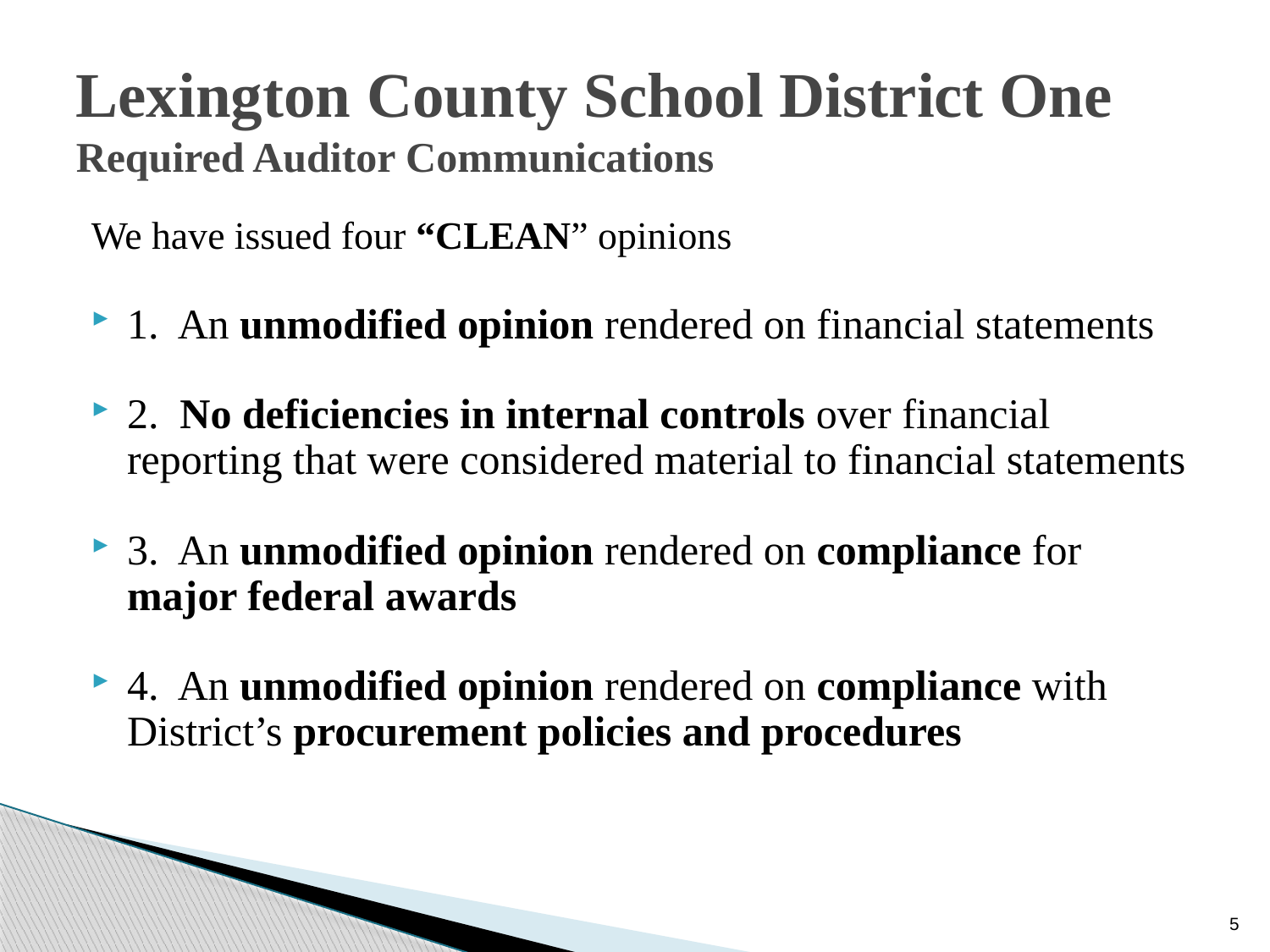

# Lexington County School District One Required Auditor Communications
We have issued four “CLEAN” opinions

1.  An unmodified opinion rendered on financial statements

2.  No deficiencies in internal controls over financial reporting that were considered material to financial statements

3.  An unmodified opinion rendered on compliance for major federal awards

4.  An unmodified opinion rendered on compliance with District’s procurement policies and procedures
5